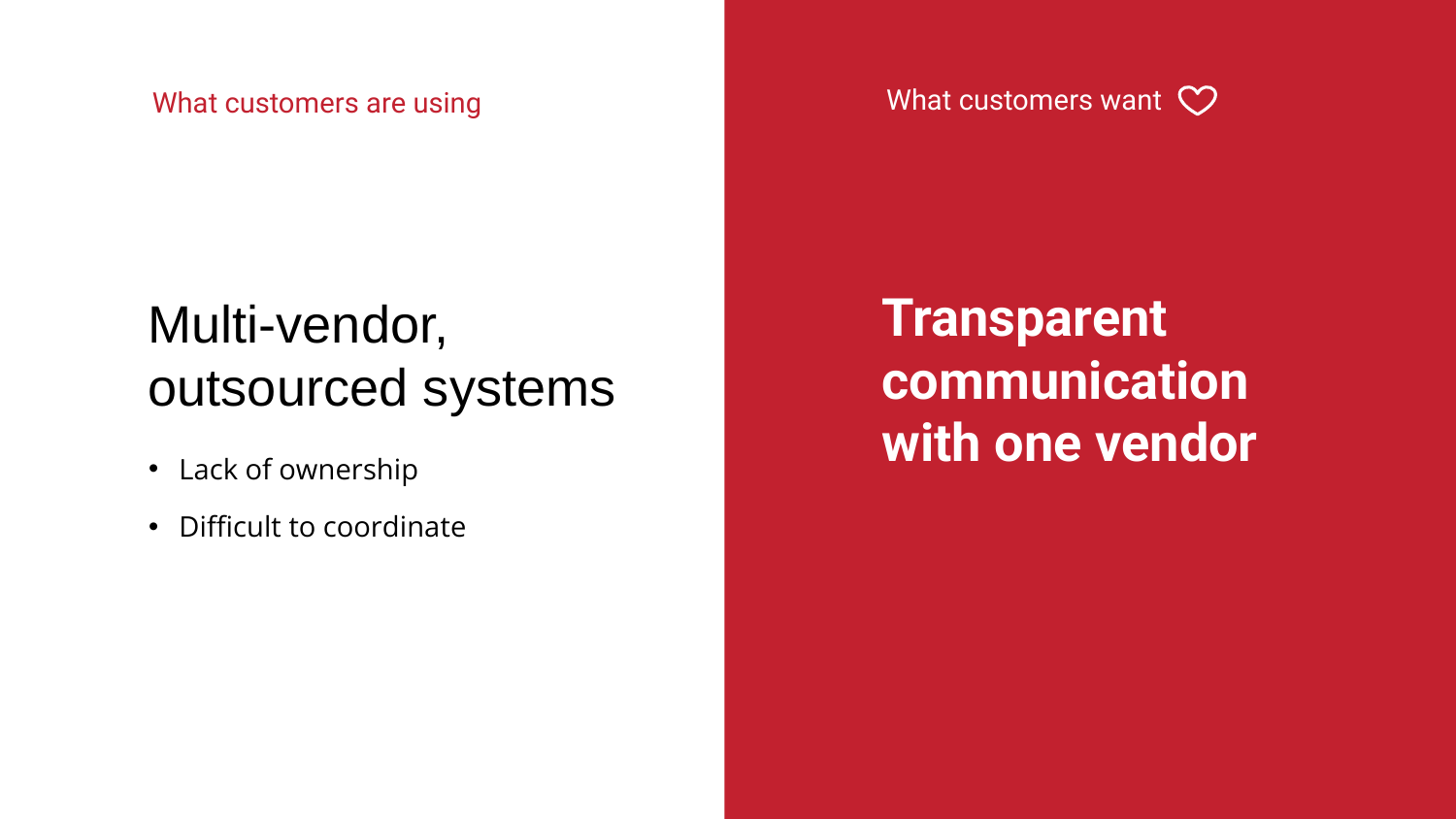

What customers want
What customers are using

Transparent communication with one vendor
Multi-vendor, outsourced systems
Lack of ownership
Difficult to coordinate